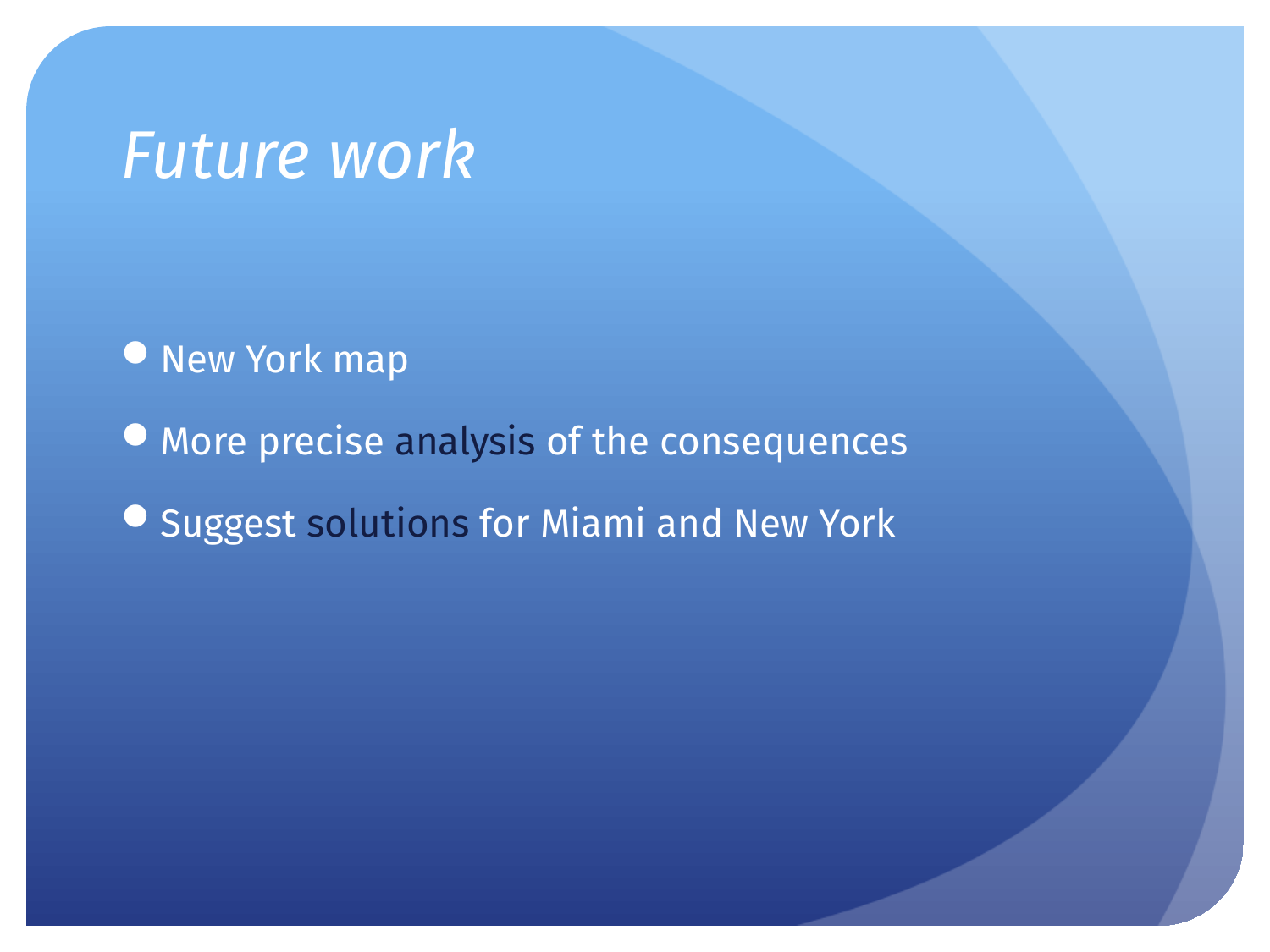

# Future work
New York map
More precise analysis of the consequences
Suggest solutions for Miami and New York